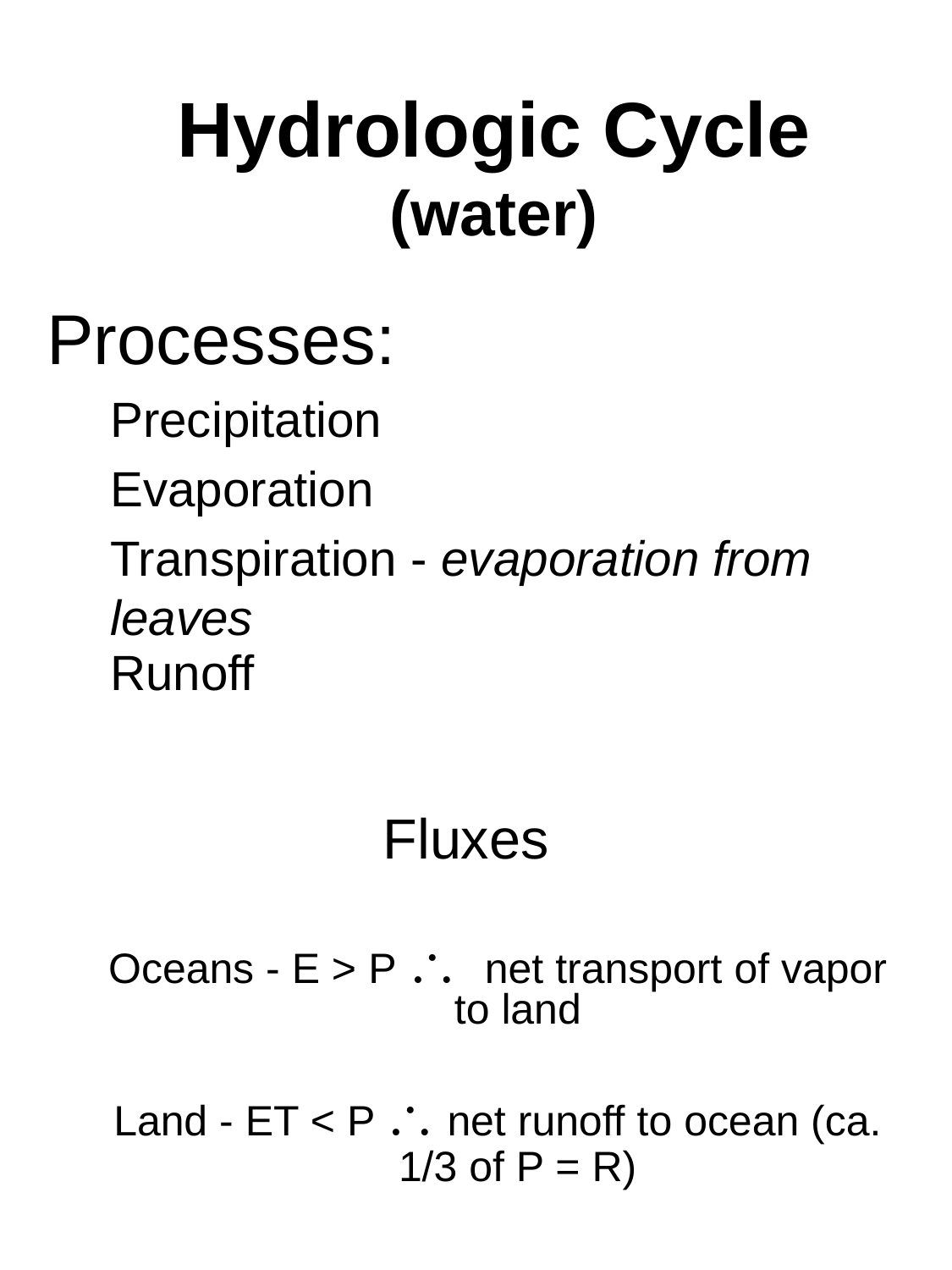

Hydrologic Cycle
(water)
Processes:
Precipitation
Evaporation
Transpiration - evaporation from leaves
Runoff
Fluxes

Oceans - E > P ∴ net transport of vapor to land

Land - ET < P ∴ net runoff to ocean (ca. 1/3 of P = R)